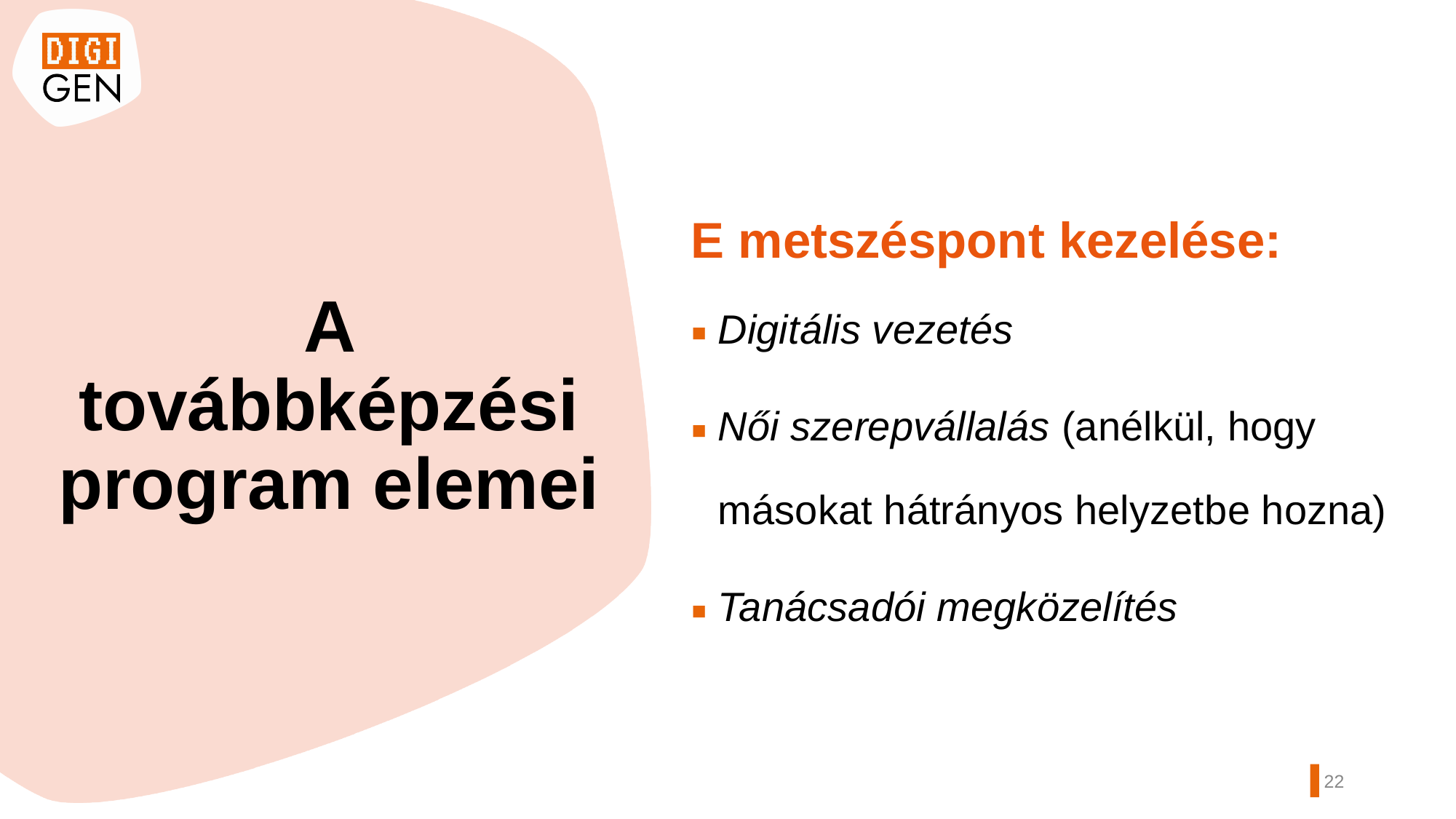

E metszéspont kezelése:
Digitális vezetés
Női szerepvállalás (anélkül, hogy másokat hátrányos helyzetbe hozna)
Tanácsadói megközelítés
A továbbképzési program elemei
22